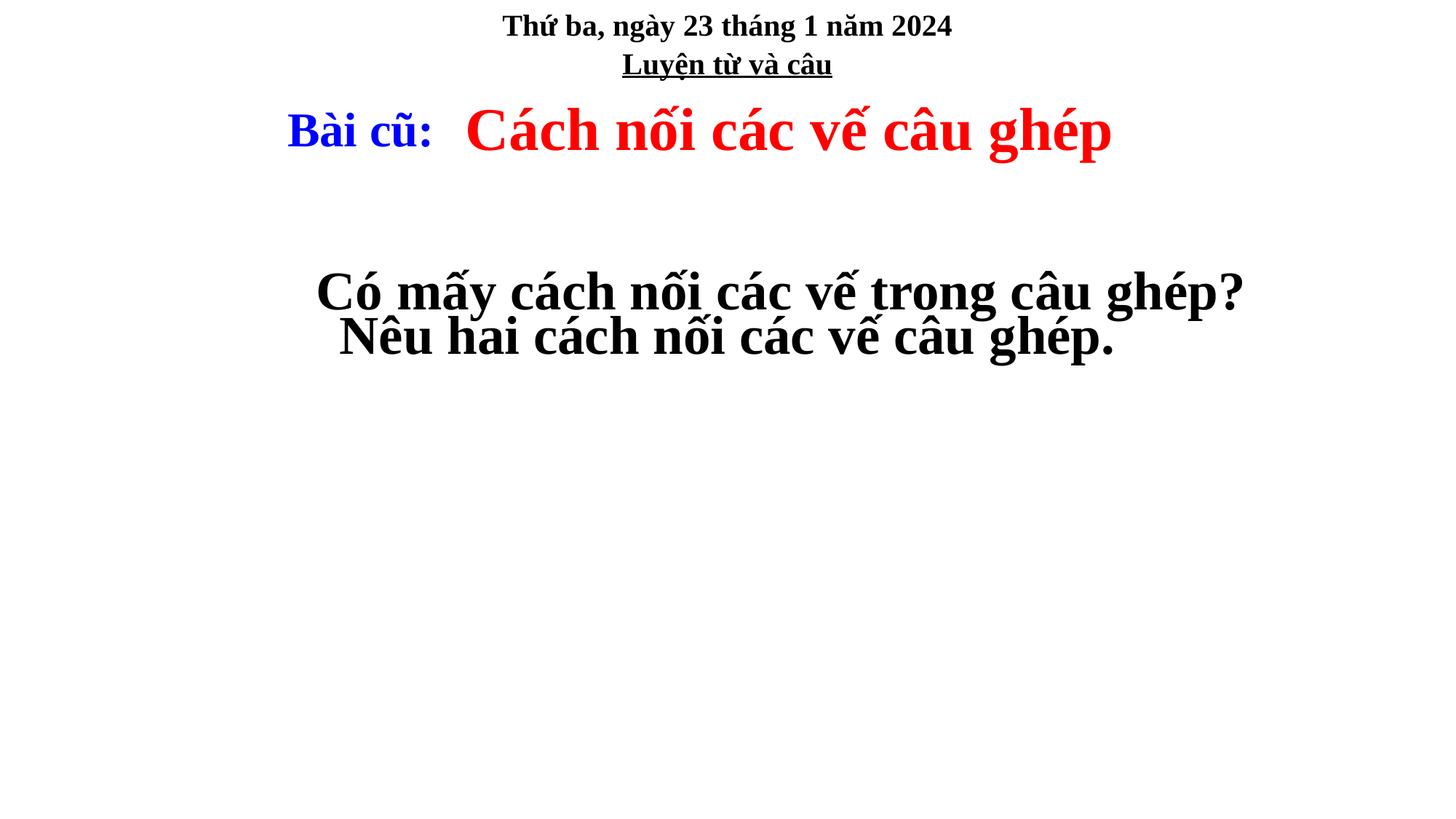

Thứ ba, ngày 23 tháng 1 năm 2024
Luyện từ và câu
Cách nối các vế câu ghép
Bài cũ:
Có mấy cách nối các vế trong câu ghép?
Nêu hai cách nối các vế câu ghép.